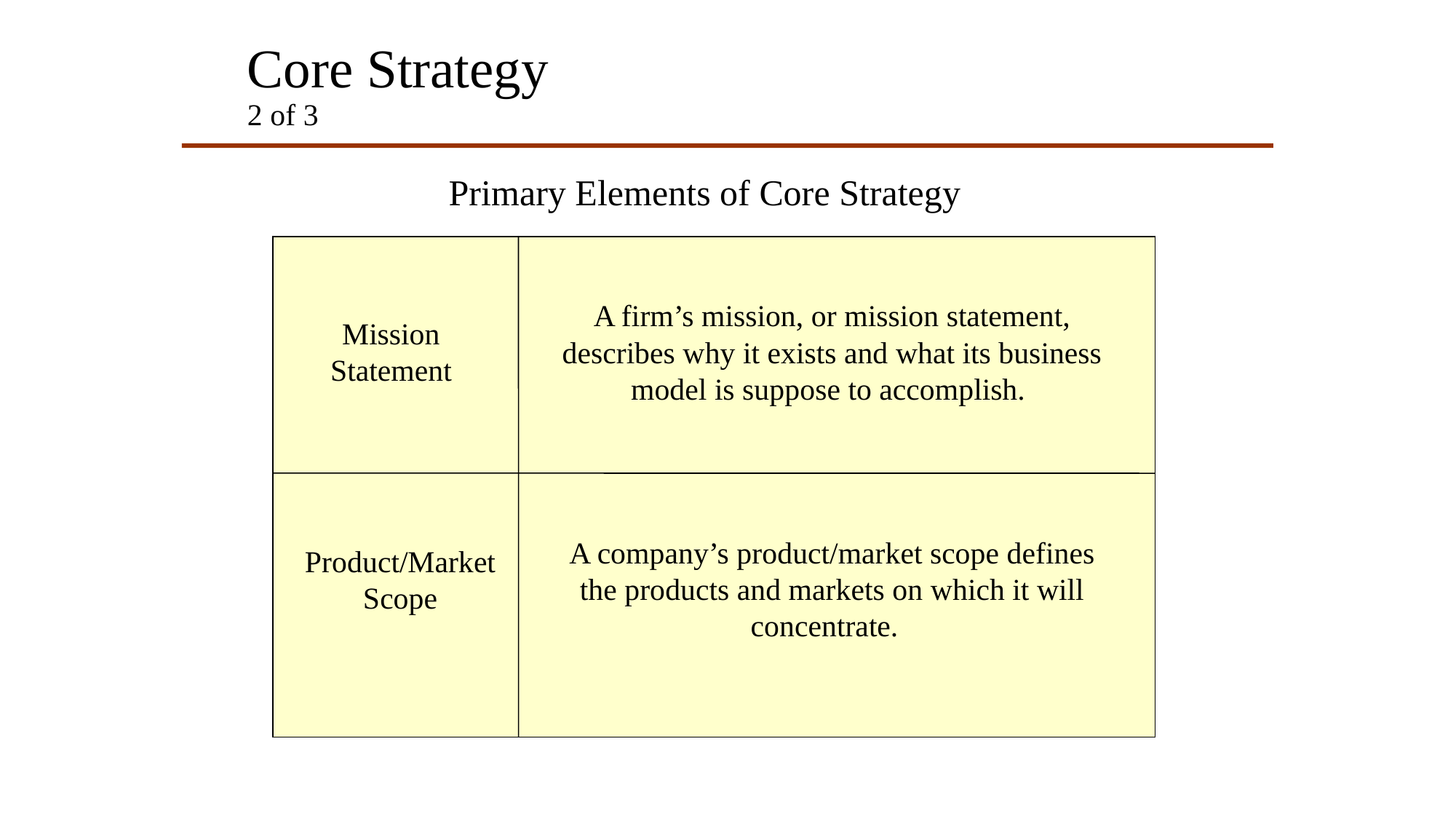

# Core Strategy 2 of 3

Primary Elements of Core Strategy

A firm’s mission, or mission statement, describes why it exists and what its business model is suppose to accomplish.
Mission Statement

A company’s product/market scope defines the products and markets on which it will concentrate.
Product/Market Scope